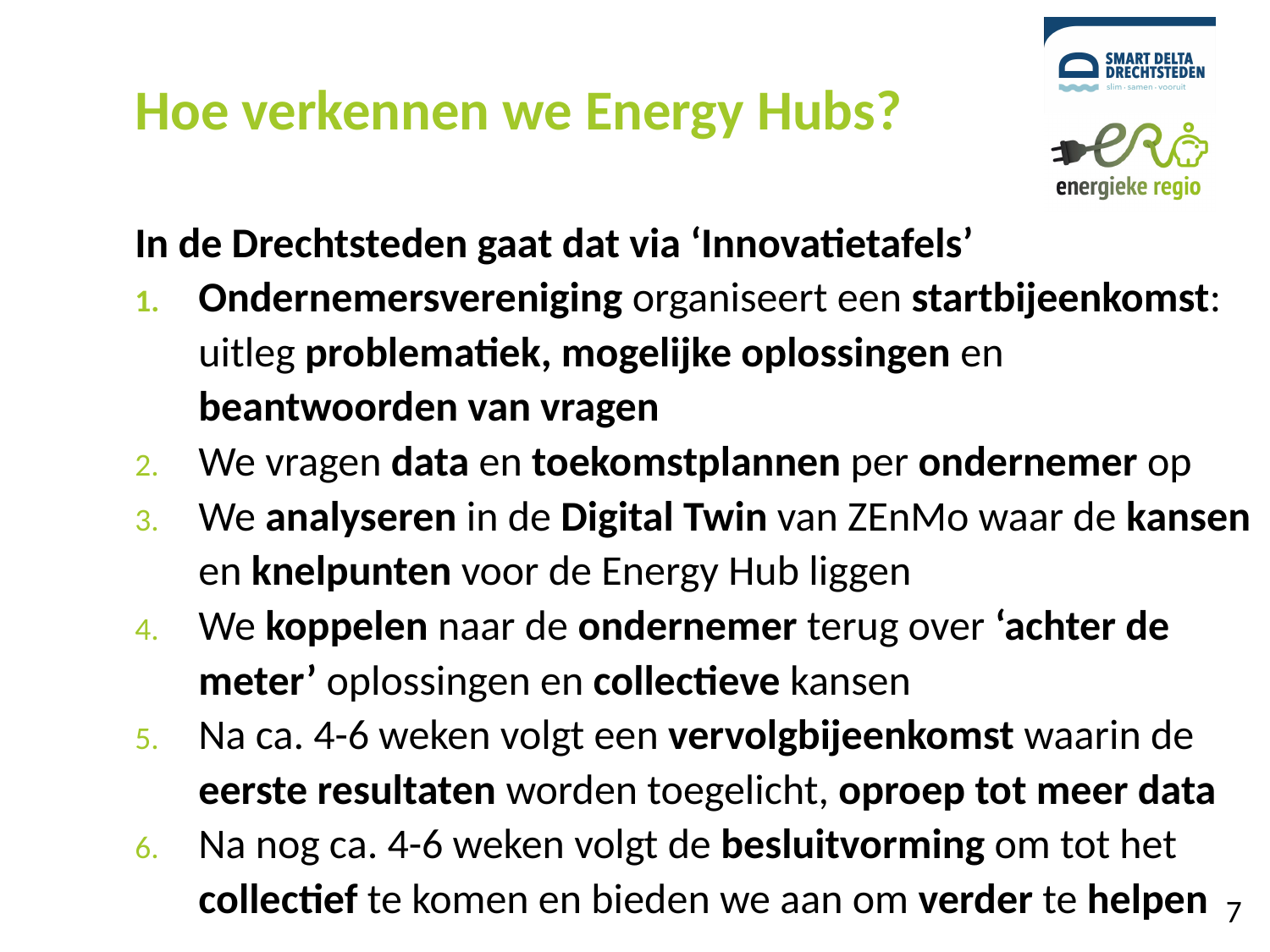

# Hoe verkennen we Energy Hubs?
In de Drechtsteden gaat dat via ‘Innovatietafels’
Ondernemersvereniging organiseert een startbijeenkomst: uitleg problematiek, mogelijke oplossingen en beantwoorden van vragen
We vragen data en toekomstplannen per ondernemer op
We analyseren in de Digital Twin van ZEnMo waar de kansen en knelpunten voor de Energy Hub liggen
We koppelen naar de ondernemer terug over ‘achter de meter’ oplossingen en collectieve kansen
Na ca. 4-6 weken volgt een vervolgbijeenkomst waarin de eerste resultaten worden toegelicht, oproep tot meer data
Na nog ca. 4-6 weken volgt de besluitvorming om tot het collectief te komen en bieden we aan om verder te helpen
7